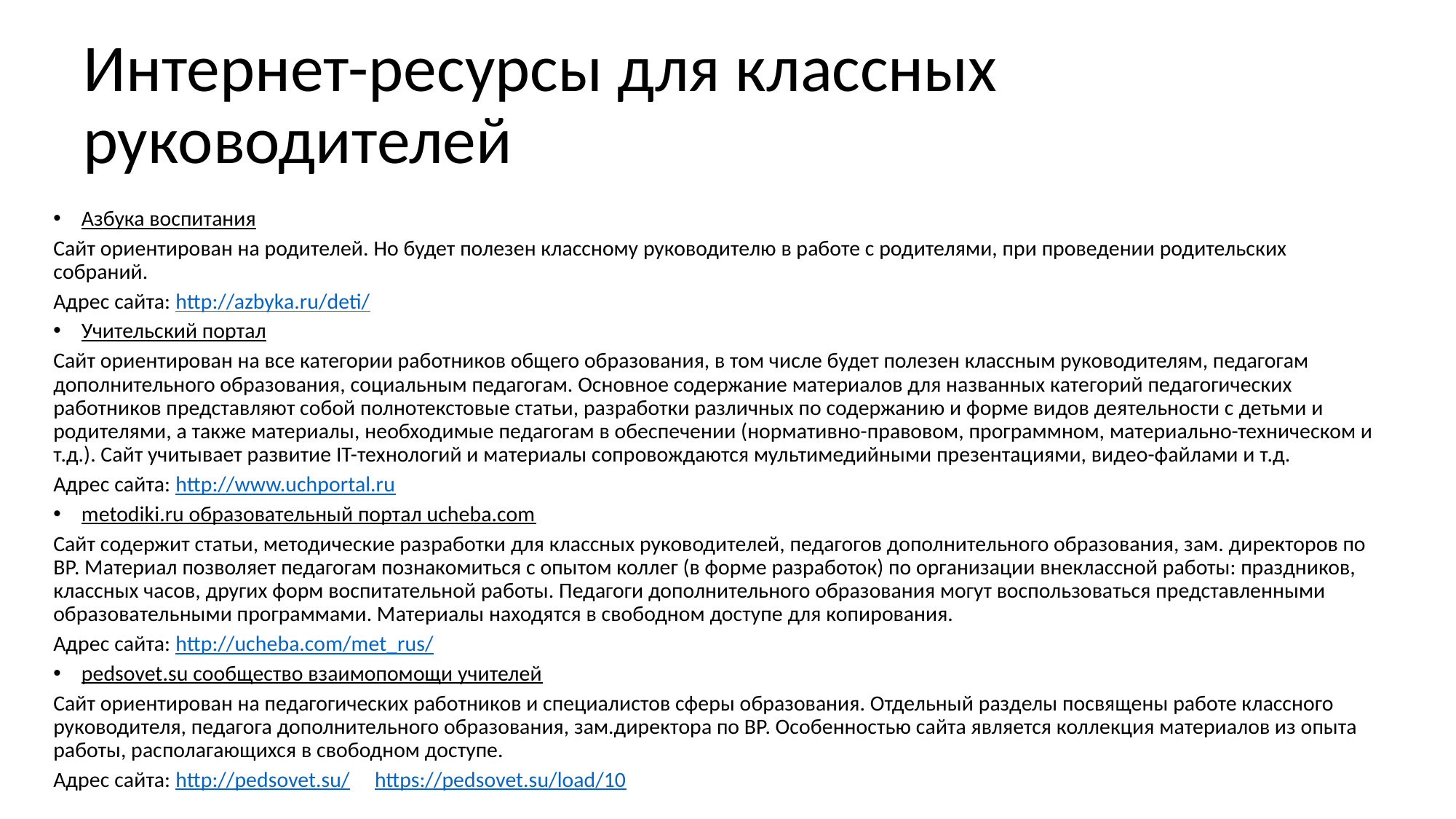

# Интернет-ресурсы для классных руководителей
Азбука воспитания
Сайт ориентирован на родителей. Но будет полезен классному руководителю в работе с родителями, при проведении родительских собраний.
Адрес сайта: http://azbyka.ru/deti/
Учительский портал
Сайт ориентирован на все категории работников общего образования, в том числе будет полезен классным руководителям, педагогам дополнительного образования, социальным педагогам. Основное содержание материалов для названных категорий педагогических работников представляют собой полнотекстовые статьи, разработки различных по содержанию и форме видов деятельности с детьми и родителями, а также материалы, необходимые педагогам в обеспечении (нормативно-правовом, программном, материально-техническом и т.д.). Сайт учитывает развитие IT-технологий и материалы сопровождаются мультимедийными презентациями, видео-файлами и т.д.
Адрес сайта: http://www.uchportal.ru
metodiki.ru образовательный портал ucheba.com
Сайт содержит статьи, методические разработки для классных руководителей, педагогов дополнительного образования, зам. директоров по ВР. Материал позволяет педагогам познакомиться с опытом коллег (в форме разработок) по организации внеклассной работы: праздников, классных часов, других форм воспитательной работы. Педагоги дополнительного образования могут воспользоваться представленными образовательными программами. Материалы находятся в свободном доступе для копирования.
Адрес сайта: http://ucheba.com/met_rus/
pedsovet.su сообщество взаимопомощи учителей
Сайт ориентирован на педагогических работников и специалистов сферы образования. Отдельный разделы посвящены работе классного руководителя, педагога дополнительного образования, зам.директора по ВР. Особенностью сайта является коллекция материалов из опыта работы, располагающихся в свободном доступе.
Адрес сайта: http://pedsovet.su/     https://pedsovet.su/load/10